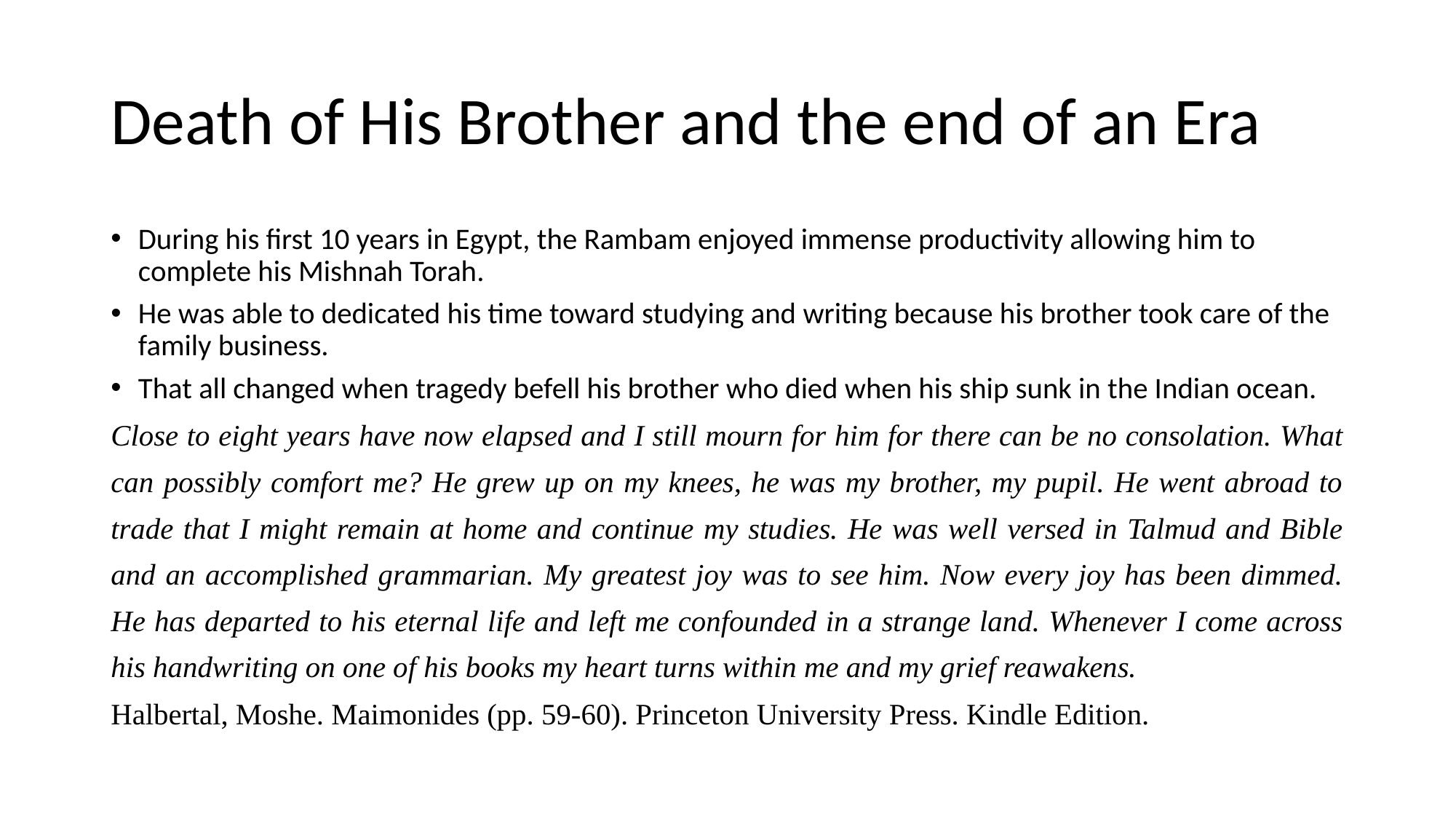

# Death of His Brother and the end of an Era
During his first 10 years in Egypt, the Rambam enjoyed immense productivity allowing him to complete his Mishnah Torah.
He was able to dedicated his time toward studying and writing because his brother took care of the family business.
That all changed when tragedy befell his brother who died when his ship sunk in the Indian ocean.
Close to eight years have now elapsed and I still mourn for him for there can be no consolation. What can possibly comfort me? He grew up on my knees, he was my brother, my pupil. He went abroad to trade that I might remain at home and continue my studies. He was well versed in Talmud and Bible and an accomplished grammarian. My greatest joy was to see him. Now every joy has been dimmed. He has departed to his eternal life and left me confounded in a strange land. Whenever I come across his handwriting on one of his books my heart turns within me and my grief reawakens.
Halbertal, Moshe. Maimonides (pp. 59-60). Princeton University Press. Kindle Edition.